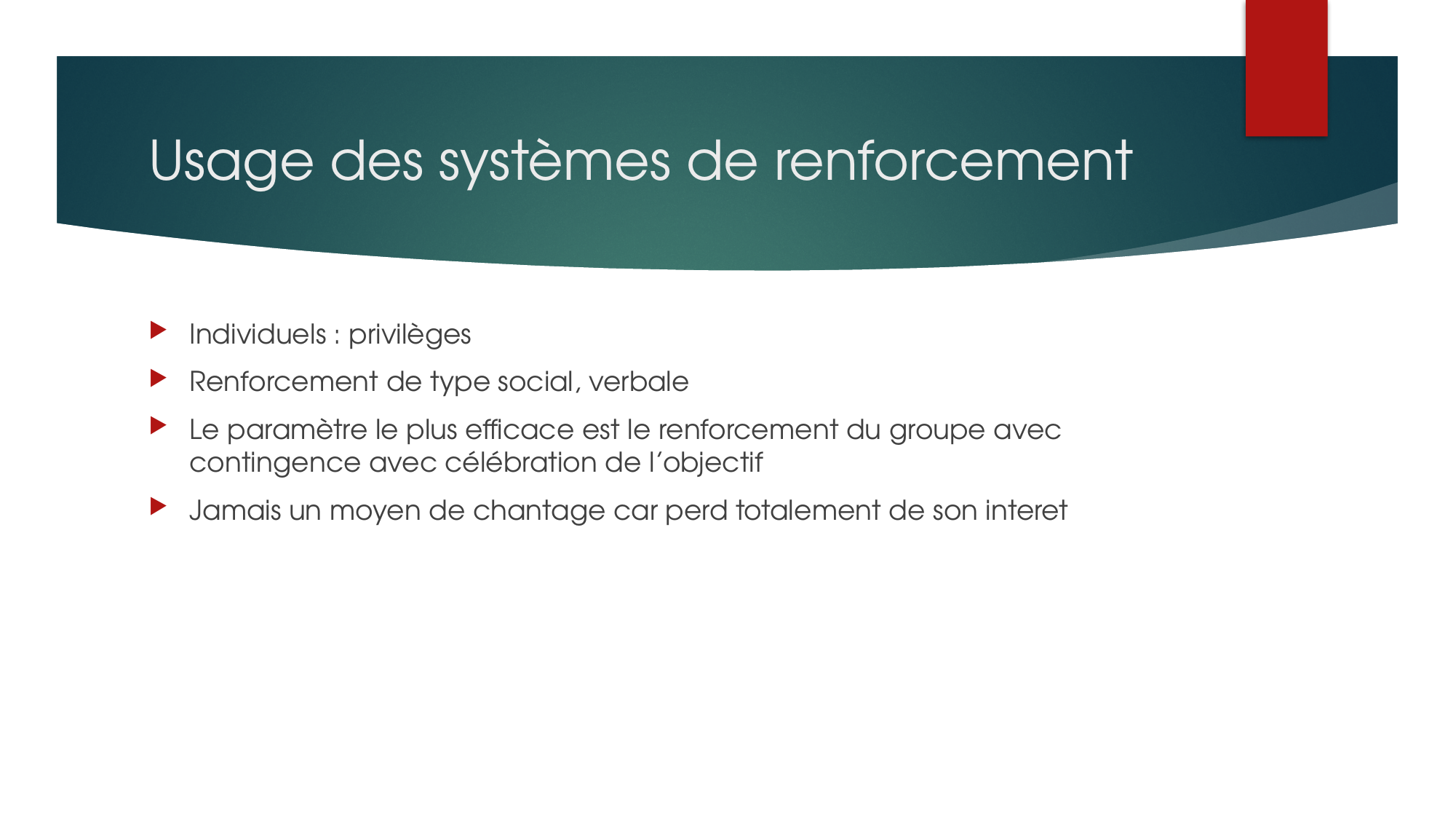

# Usage des systèmes de renforcement
Individuels : privilèges
Renforcement de type social, verbale
Le paramètre le plus efficace est le renforcement du groupe avec contingence avec célébration de l’objectif
Jamais un moyen de chantage car perd totalement de son interet